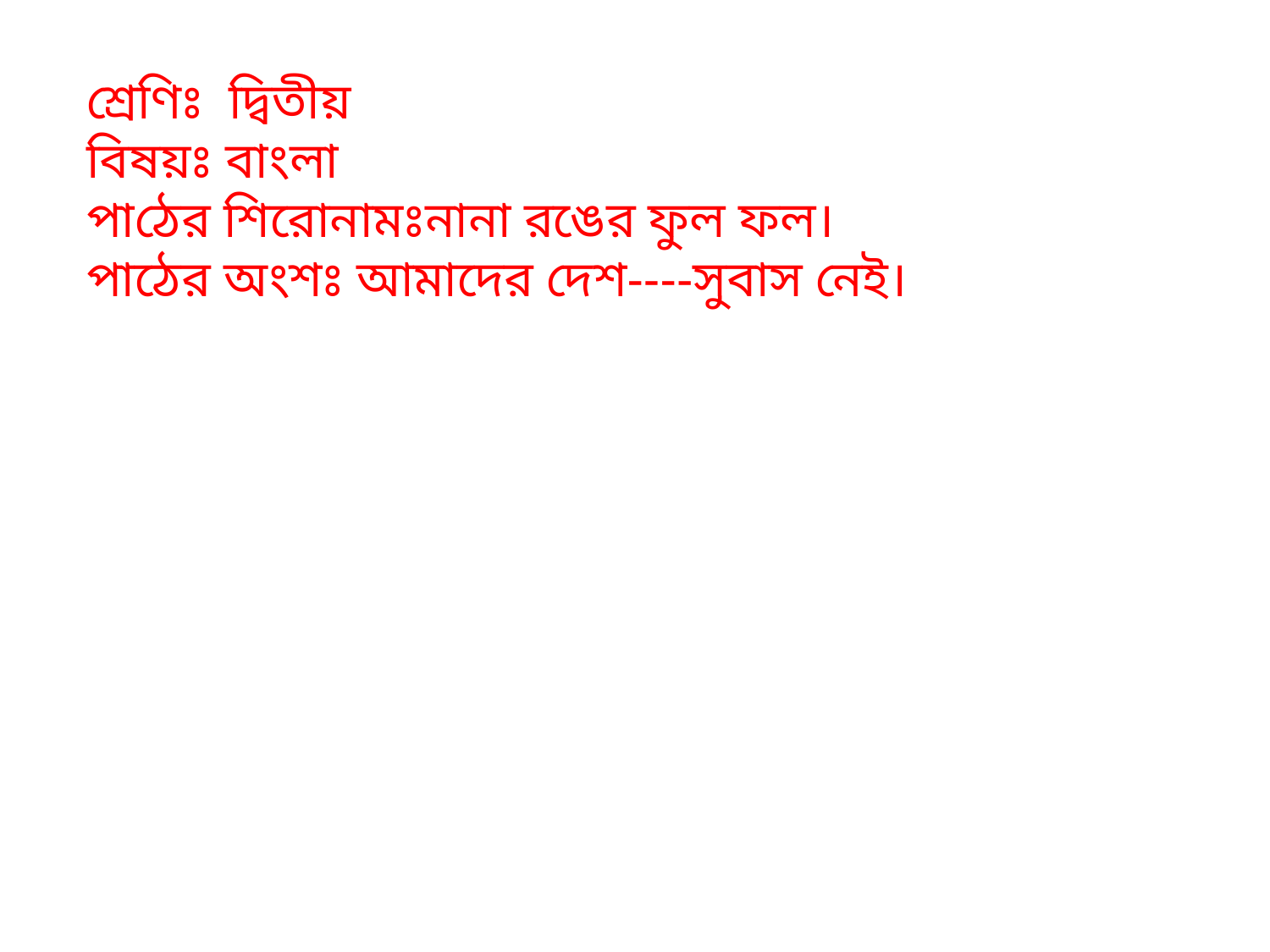

শ্রেণিঃ  দ্বিতীয়
বিষয়ঃ বাংলা
পাঠের শিরোনামঃনানা রঙের ফুল ফল।
পাঠের অংশঃ আমাদের দেশ----সুবাস নেই।